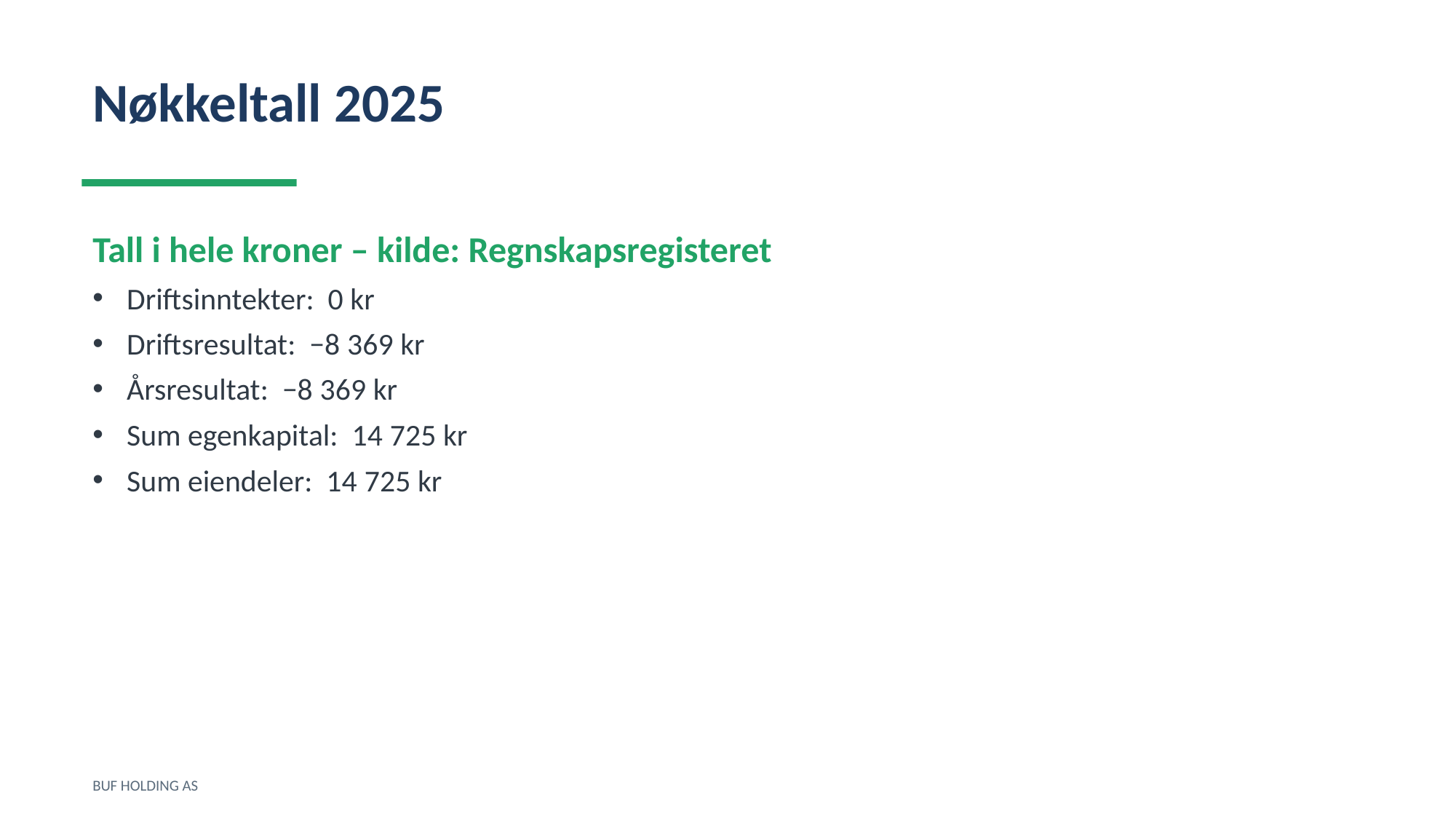

Nøkkeltall 2025

Tall i hele kroner – kilde: Regnskapsregisteret
Driftsinntekter:  0 kr
Driftsresultat:  −8 369 kr
Årsresultat:  −8 369 kr
Sum egenkapital:  14 725 kr
Sum eiendeler:  14 725 kr
BUF HOLDING AS